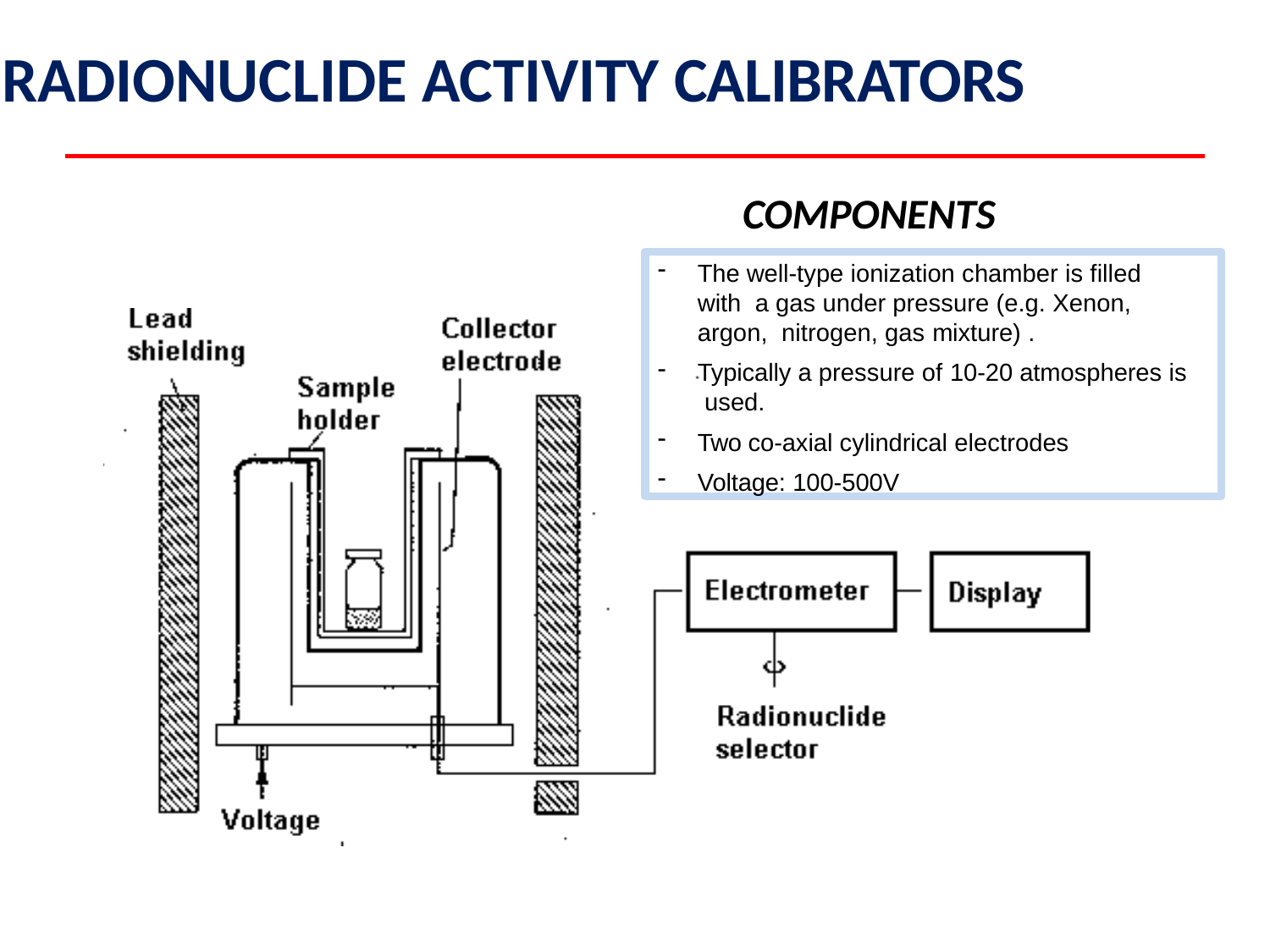

# RADIONUCLIDE ACTIVITY CALIBRATORS

COMPONENTS
The well-type ionization chamber is filled with  a gas under pressure (e.g. Xenon, argon,  nitrogen, gas mixture) .
Typically a pressure of 10-20 atmospheres is  used.
Two co-axial cylindrical electrodes
Voltage: 100-500V